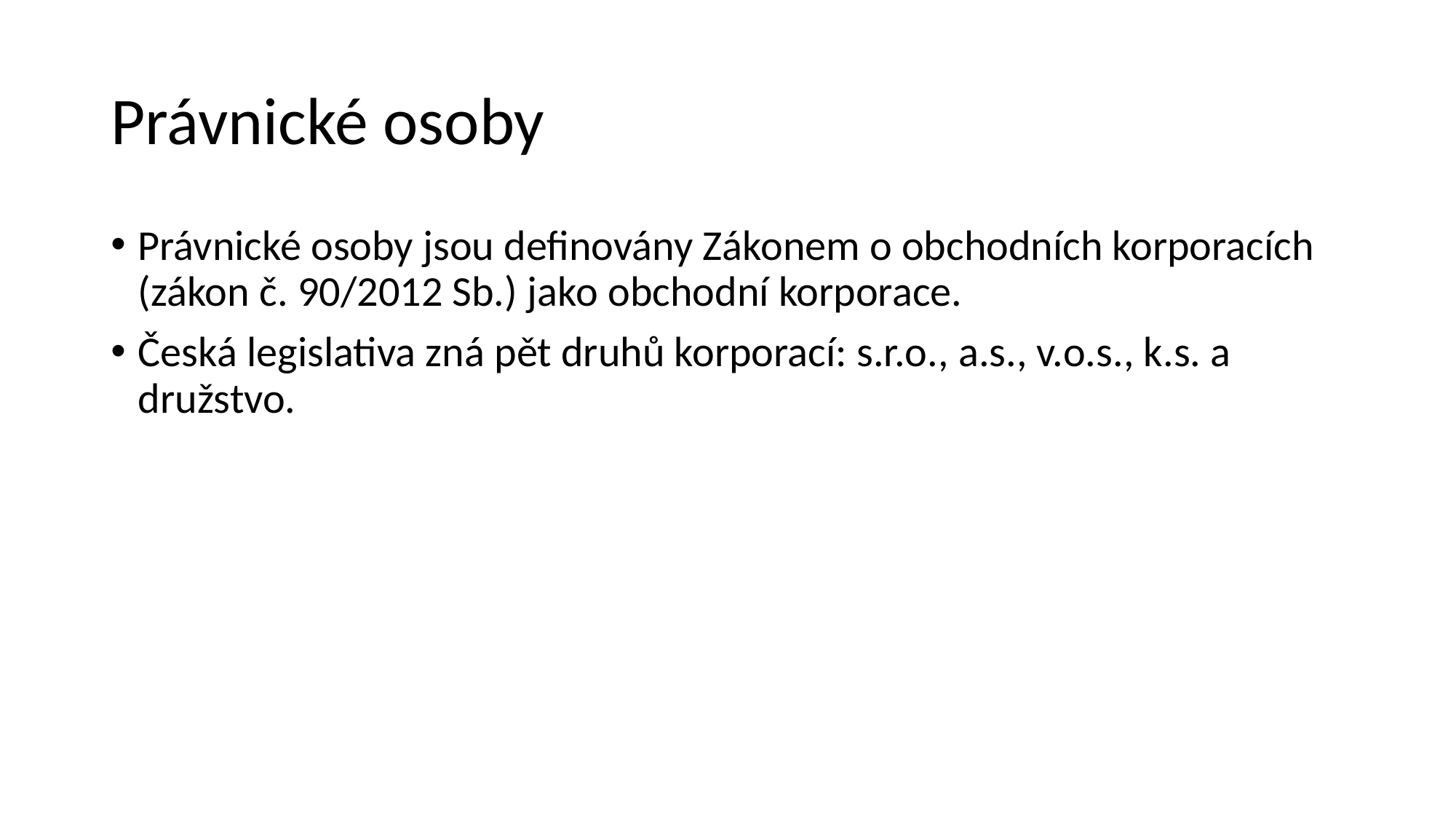

# Právnické osoby
Právnické osoby jsou definovány Zákonem o obchodních korporacích (zákon č. 90/2012 Sb.) jako obchodní korporace.
Česká legislativa zná pět druhů korporací: s.r.o., a.s., v.o.s., k.s. a družstvo.